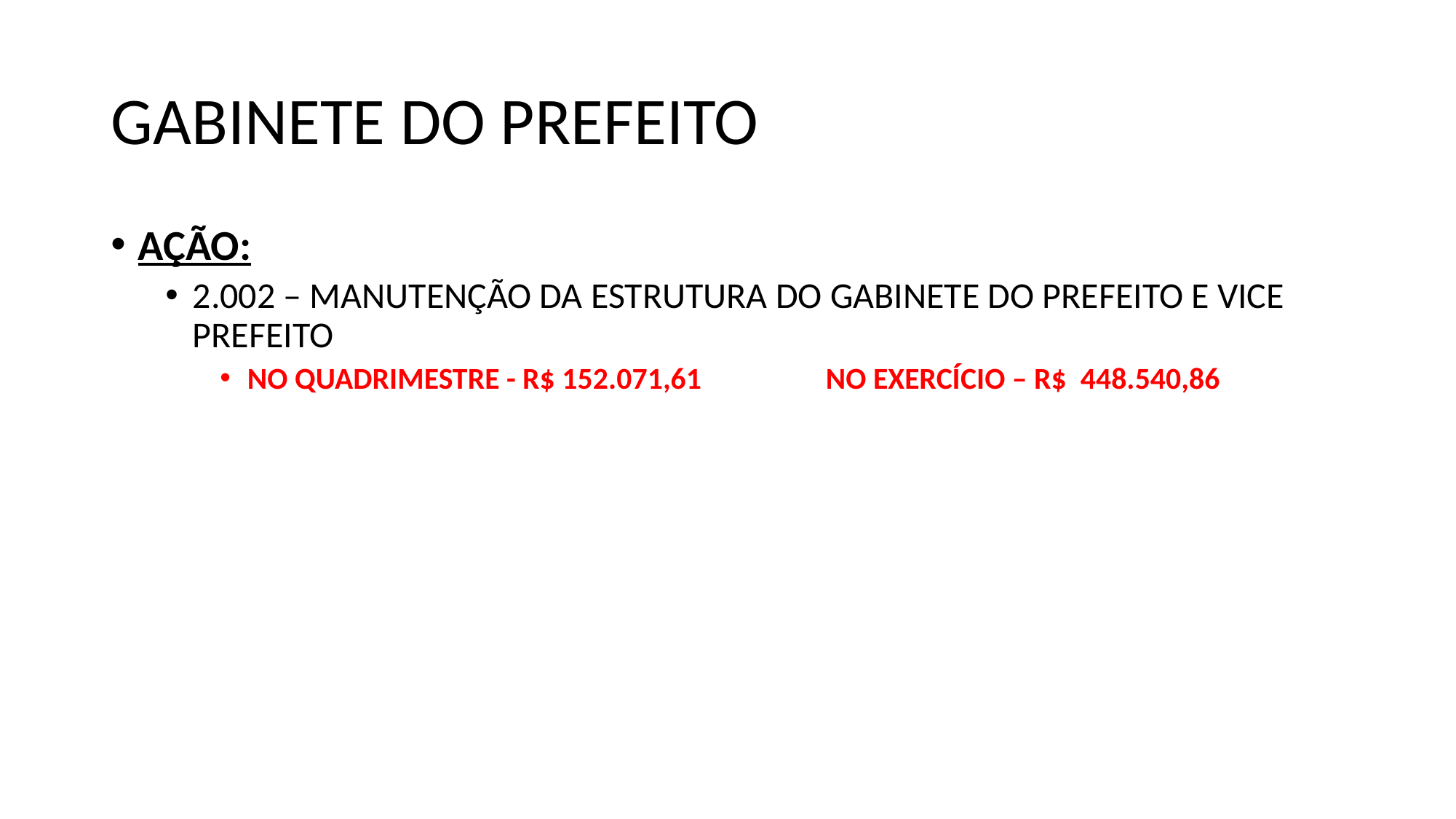

# GABINETE DO PREFEITO
AÇÃO:
2.002 – MANUTENÇÃO DA ESTRUTURA DO GABINETE DO PREFEITO E VICE PREFEITO
NO QUADRIMESTRE - R$ 152.071,61                  NO EXERCÍCIO – R$  448.540,86